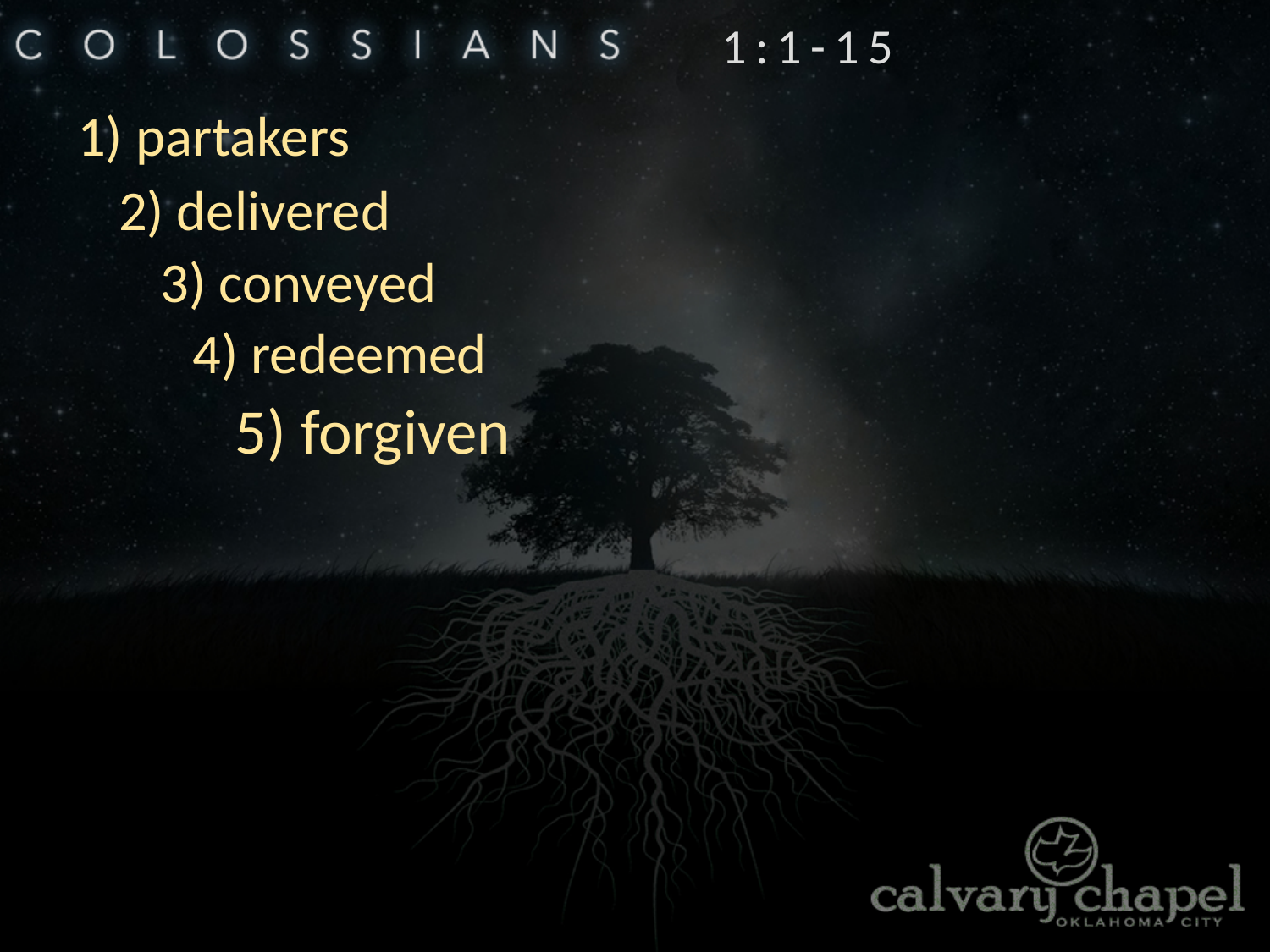

1:1-15
1) partakers
2) delivered
3) conveyed
4) redeemed
5) forgiven